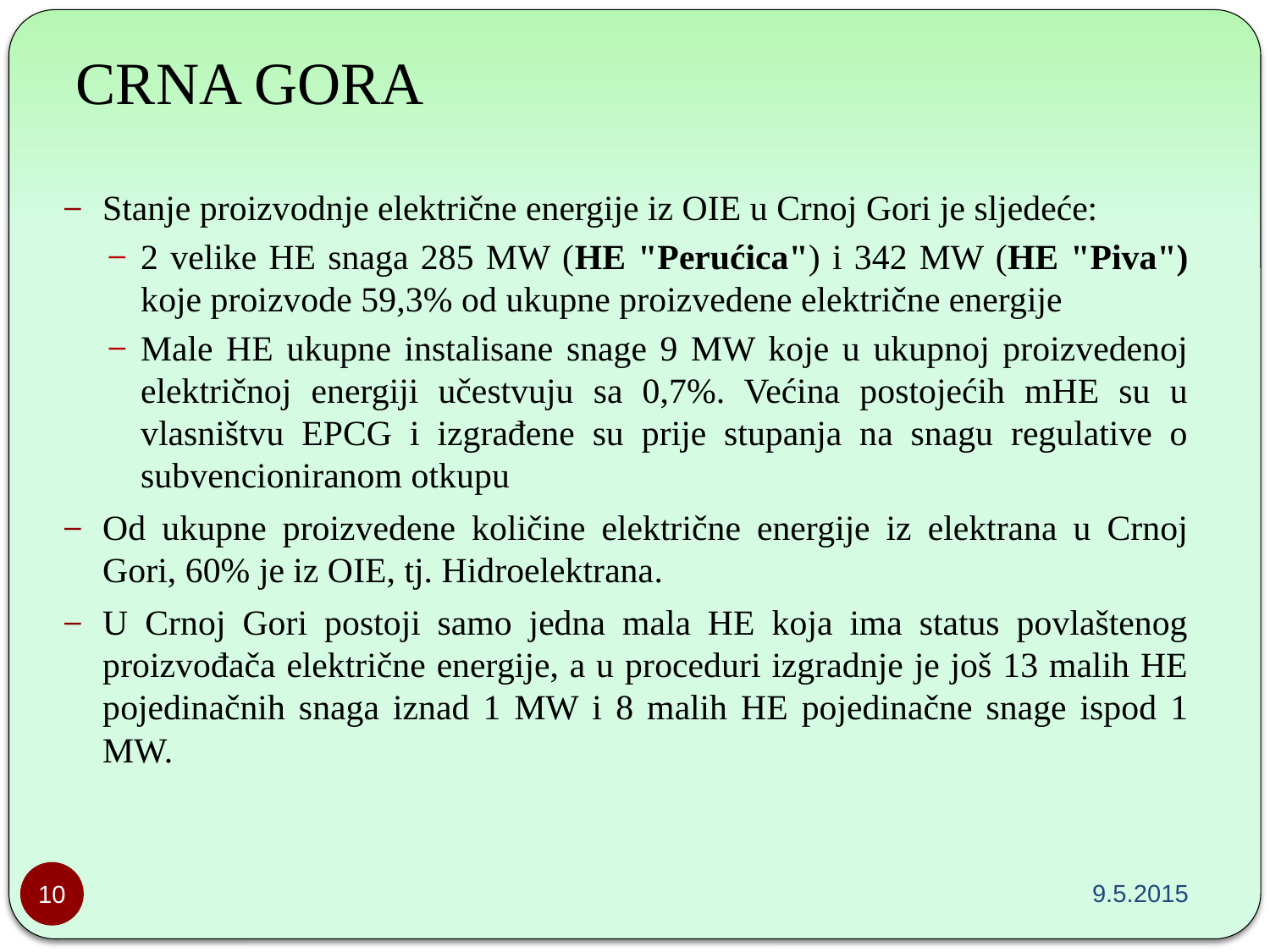

CRNA GORA

Stanje proizvodnje električne energije iz OIE u Crnoj Gori je sljedeće:
2 velike HE snaga 285 MW (HE "Perućica") i 342 MW (HE "Piva") koje proizvode 59,3% od ukupne proizvedene električne energije
Male HE ukupne instalisane snage 9 MW koje u ukupnoj proizvedenoj električnoj energiji učestvuju sa 0,7%. Većina postojećih mHE su u vlasništvu EPCG i izgrađene su prije stupanja na snagu regulative o subvencioniranom otkupu
Od ukupne proizvedene količine električne energije iz elektrana u Crnoj Gori, 60% je iz OIE, tj. Hidroelektrana.
U Crnoj Gori postoji samo jedna mala HE koja ima status povlaštenog proizvođača električne energije, a u proceduri izgradnje je još 13 malih HE pojedinačnih snaga iznad 1 MW i 8 malih HE pojedinačne snage ispod 1 MW.
9.5.2015
10